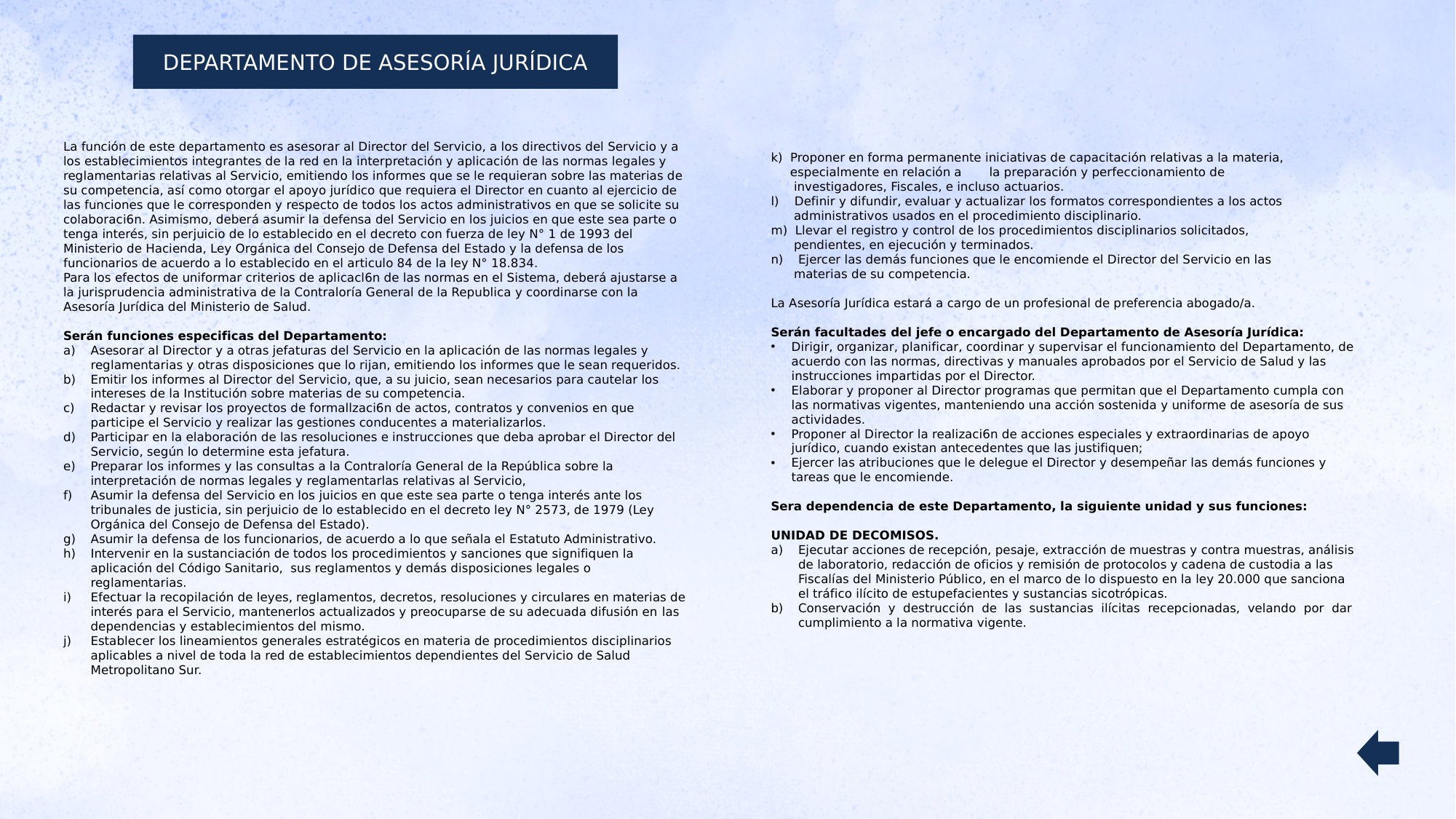

DEPARTAMENTO DE ASESORÍA JURÍDICA

k)  Proponer en forma permanente iniciativas de capacitación relativas a la materia,
     especialmente en relación a	la preparación y perfeccionamiento de
      investigadores, Fiscales, e incluso actuarios.
l)    Definir y difundir, evaluar y actualizar los formatos correspondientes a los actos
      administrativos usados en el procedimiento disciplinario.
m)  Llevar el registro y control de los procedimientos disciplinarios solicitados,
      pendientes, en ejecución y terminados.
Ejercer las demás funciones que le encomiende el Director del Servicio en las
      materias de su competencia.

La Asesoría Jurídica estará a cargo de un profesional de preferencia abogado/a.

Serán facultades del jefe o encargado del Departamento de Asesoría Jurídica:
Dirigir, organizar, planificar, coordinar y supervisar el funcionamiento del Departamento, de acuerdo con las normas, directivas y manuales aprobados por el Servicio de Salud y las instrucciones impartidas por el Director.
Elaborar y proponer al Director programas que permitan que el Departamento cumpla con las normativas vigentes, manteniendo una acción sostenida y uniforme de asesoría de sus actividades.
Proponer al Director la realizaci6n de acciones especiales y extraordinarias de apoyo jurídico, cuando existan antecedentes que las justifiquen;
Ejercer las atribuciones que le delegue el Director y desempeñar las demás funciones y tareas que le encomiende.

Sera dependencia de este Departamento, la siguiente unidad y sus funciones:

UNIDAD DE DECOMISOS.
Ejecutar acciones de recepción, pesaje, extracción de muestras y contra muestras, análisis de laboratorio, redacción de oficios y remisión de protocolos y cadena de custodia a las Fiscalías del Ministerio Público, en el marco de lo dispuesto en la ley 20.000 que sanciona el tráfico ilícito de estupefacientes y sustancias sicotrópicas.
Conservación  y  destrucción  de  las  sustancias  ilícitas  recepcionadas,  velando  por  dar cumplimiento a la normativa vigente.

La función de este departamento es asesorar al Director del Servicio, a los directivos del Servicio y a los establecimientos integrantes de la red en la interpretación y aplicación de las normas legales y reglamentarias relativas al Servicio, emitiendo los informes que se le requieran sobre las materias de su competencia, así como otorgar el apoyo jurídico que requiera el Director en cuanto al ejercicio de las funciones que le corresponden y respecto de todos los actos administrativos en que se solicite su colaboraci6n. Asimismo, deberá asumir la defensa del Servicio en los juicios en que este sea parte o tenga interés, sin perjuicio de lo establecido en el decreto con fuerza de ley N° 1 de 1993 del Ministerio de Hacienda, Ley Orgánica del Consejo de Defensa del Estado y la defensa de los funcionarios de acuerdo a lo establecido en el articulo 84 de la ley N° 18.834.
Para los efectos de uniformar criterios de aplicacl6n de las normas en el Sistema, deberá ajustarse a la jurisprudencia administrativa de la Contraloría General de la Republica y coordinarse con la Asesoría Jurídica del Ministerio de Salud.

Serán funciones especificas del Departamento:
Asesorar al Director y a otras jefaturas del Servicio en la aplicación de las normas legales y reglamentarias y otras disposiciones que lo rijan, emitiendo los informes que le sean requeridos.
Emitir los informes al Director del Servicio, que, a su juicio, sean necesarios para cautelar los intereses de la Institución sobre materias de su competencia.
Redactar y revisar los proyectos de formallzaci6n de actos, contratos y convenios en que participe el Servicio y realizar las gestiones conducentes a materializarlos.
Participar en la elaboración de las resoluciones e instrucciones que deba aprobar el Director del Servicio, según lo determine esta jefatura.
Preparar los informes y las consultas a la Contraloría General de la República sobre la interpretación de normas legales y reglamentarlas relativas al Servicio,
Asumir la defensa del Servicio en los juicios en que este sea parte o tenga interés ante los tribunales de justicia, sin perjuicio de lo establecido en el decreto ley N° 2573, de 1979 (Ley Orgánica del Consejo de Defensa del Estado).
Asumir la defensa de los funcionarios, de acuerdo a lo que señala el Estatuto Administrativo.
Intervenir en la sustanciación de todos los procedimientos y sanciones que signifiquen la aplicación del Código Sanitario,  sus reglamentos y demás disposiciones legales o reglamentarias.
Efectuar la recopilación de leyes, reglamentos, decretos, resoluciones y circulares en materias de interés para el Servicio, mantenerlos actualizados y preocuparse de su adecuada difusión en las dependencias y establecimientos del mismo.
Establecer los lineamientos generales estratégicos en materia de procedimientos disciplinarios aplicables a nivel de toda la red de establecimientos dependientes del Servicio de Salud Metropolitano Sur.